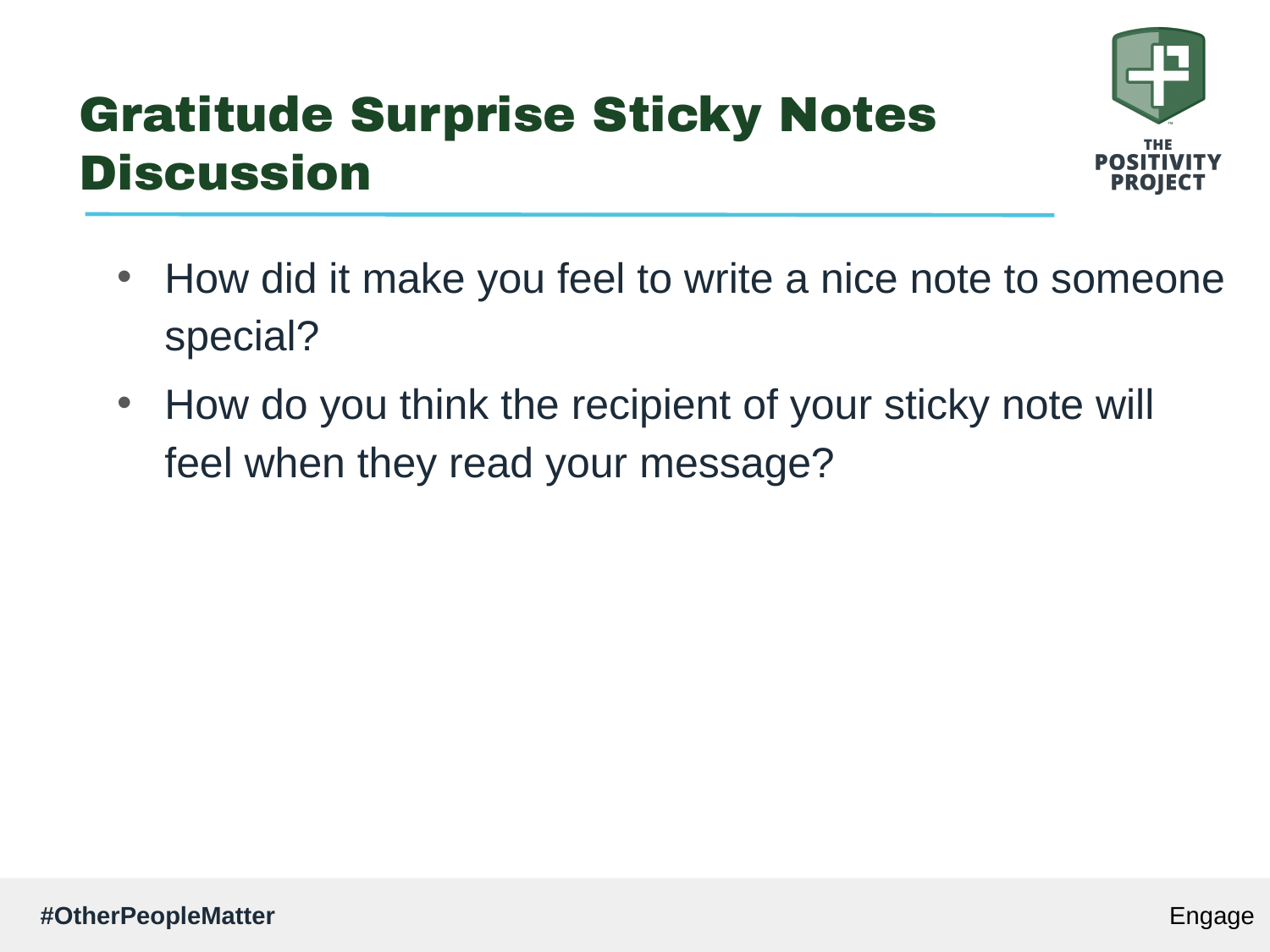

# Gratitude Surprise Sticky Notes Discussion
How did it make you feel to write a nice note to someone special?
How do you think the recipient of your sticky note will feel when they read your message?

Engage